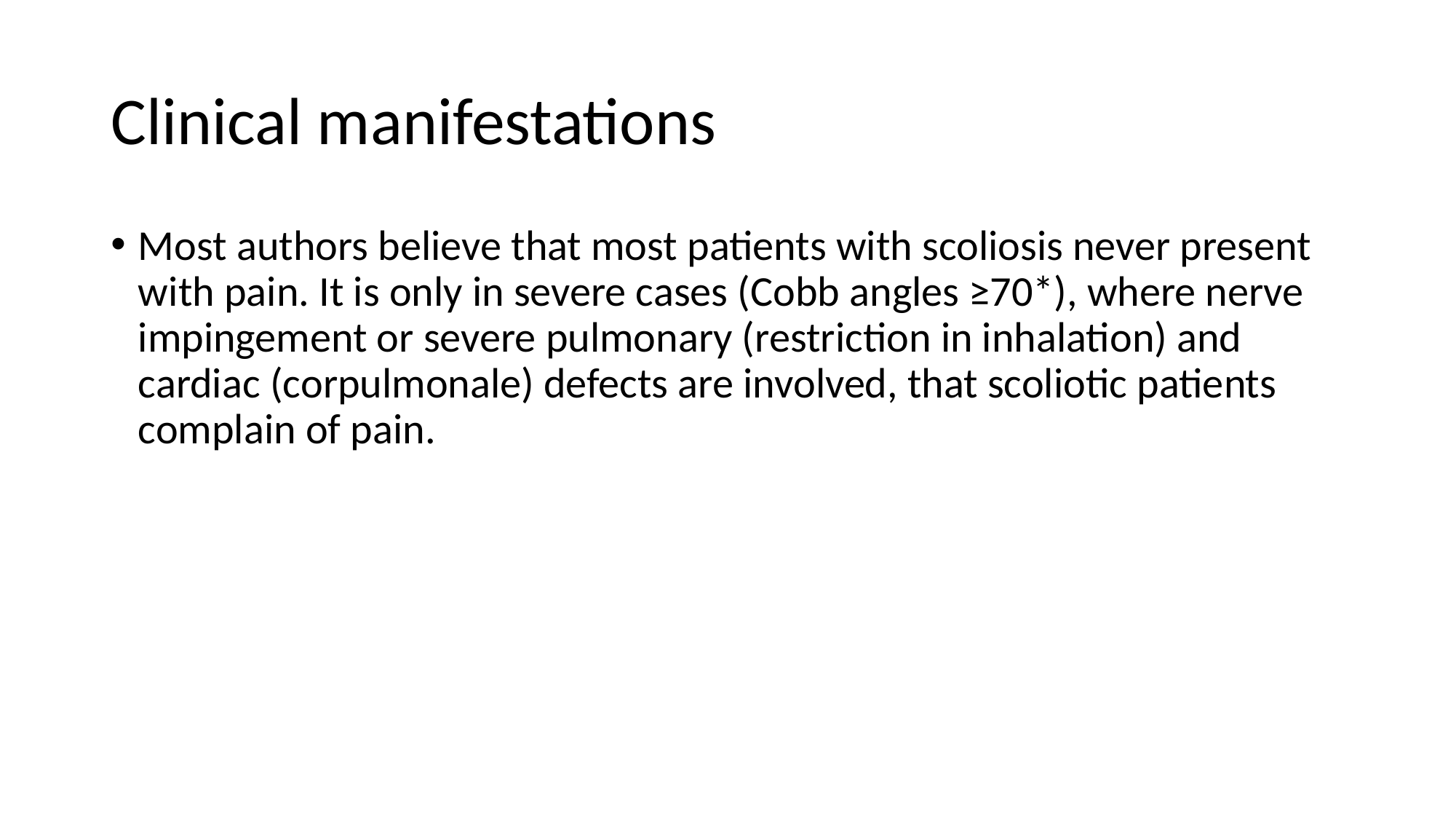

# Clinical manifestations
Most authors believe that most patients with scoliosis never present with pain. It is only in severe cases (Cobb angles ≥70*), where nerve impingement or severe pulmonary (restriction in inhalation) and cardiac (corpulmonale) defects are involved, that scoliotic patients complain of pain.